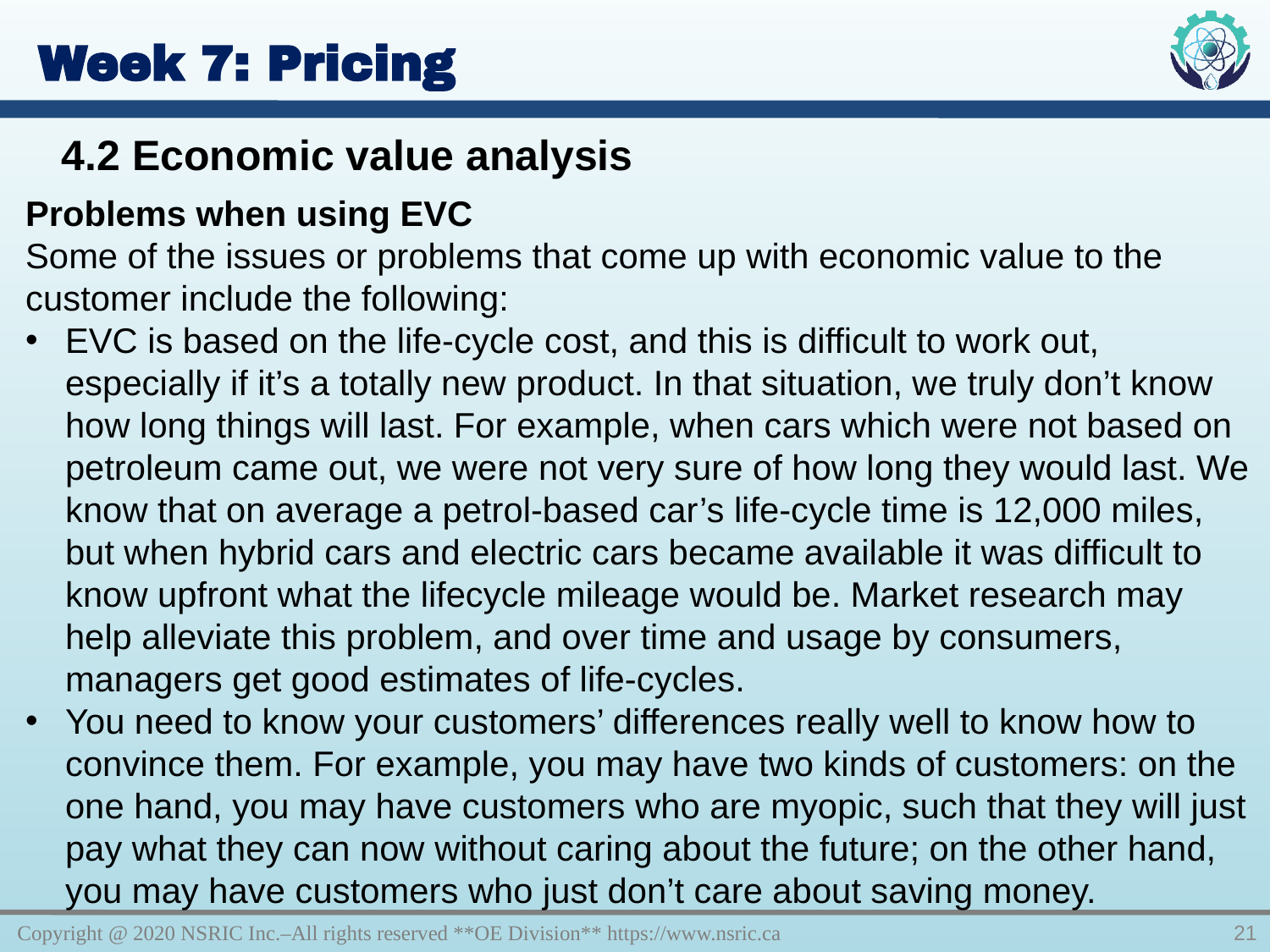

Week 7: Pricing
4.2 Economic value analysis
Problems when using EVC
Some of the issues or problems that come up with economic value to the customer include the following:
EVC is based on the life-cycle cost, and this is difficult to work out, especially if it’s a totally new product. In that situation, we truly don’t know how long things will last. For example, when cars which were not based on petroleum came out, we were not very sure of how long they would last. We know that on average a petrol-based car’s life-cycle time is 12,000 miles, but when hybrid cars and electric cars became available it was difficult to know upfront what the lifecycle mileage would be. Market research may help alleviate this problem, and over time and usage by consumers, managers get good estimates of life-cycles.
You need to know your customers’ differences really well to know how to convince them. For example, you may have two kinds of customers: on the one hand, you may have customers who are myopic, such that they will just pay what they can now without caring about the future; on the other hand, you may have customers who just don’t care about saving money.
Copyright @ 2020 NSRIC Inc.–All rights reserved **OE Division** https://www.nsric.ca
21